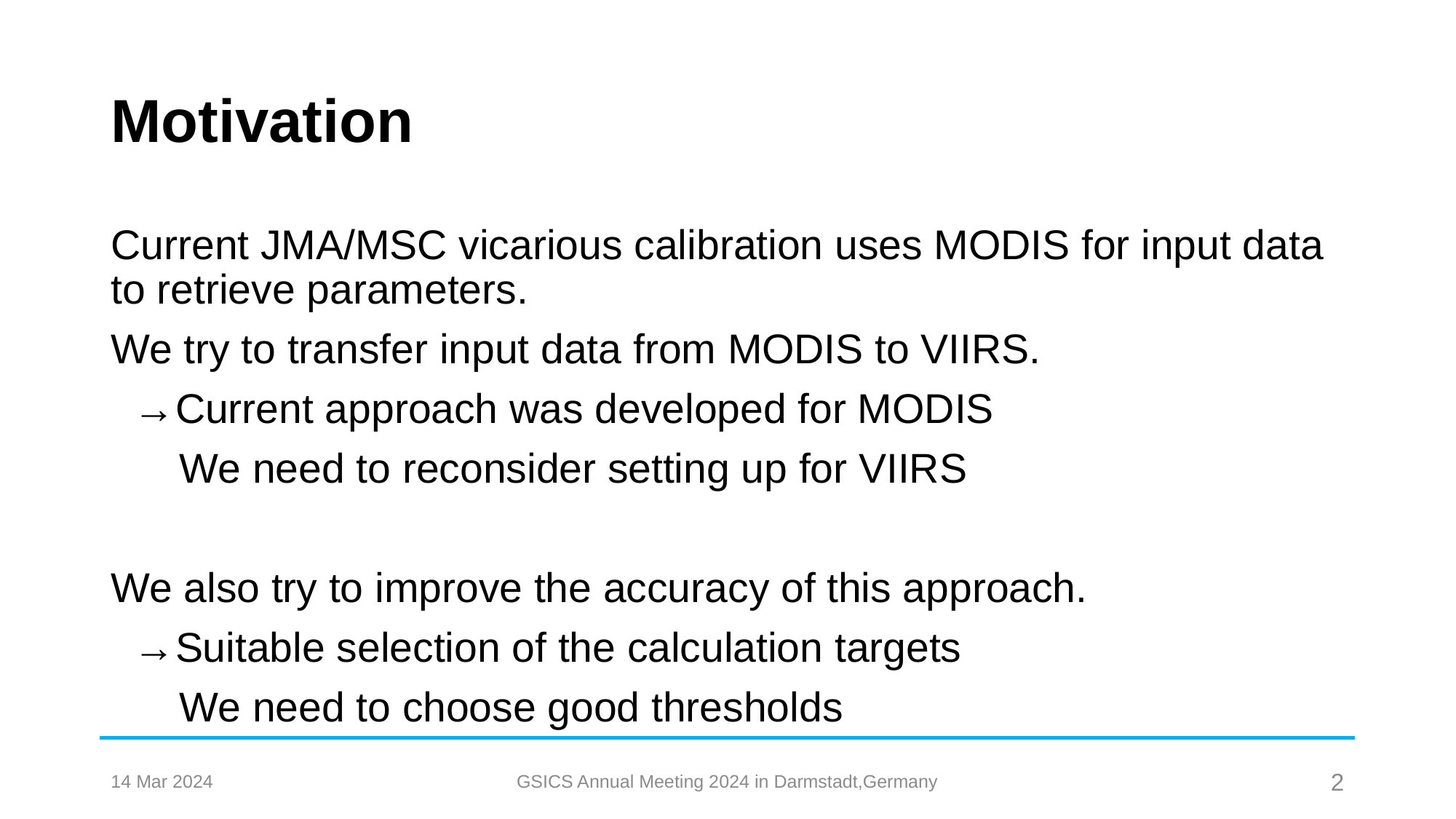

# Motivation
Current JMA/MSC vicarious calibration uses MODIS for input data to retrieve parameters.
We try to transfer input data from MODIS to VIIRS.
  →Current approach was developed for MODIS
      We need to reconsider setting up for VIIRS

We also try to improve the accuracy of this approach.
  →Suitable selection of the calculation targets
      We need to choose good thresholds

14 Mar 2024
GSICS Annual Meeting 2024 in Darmstadt,Germany
2